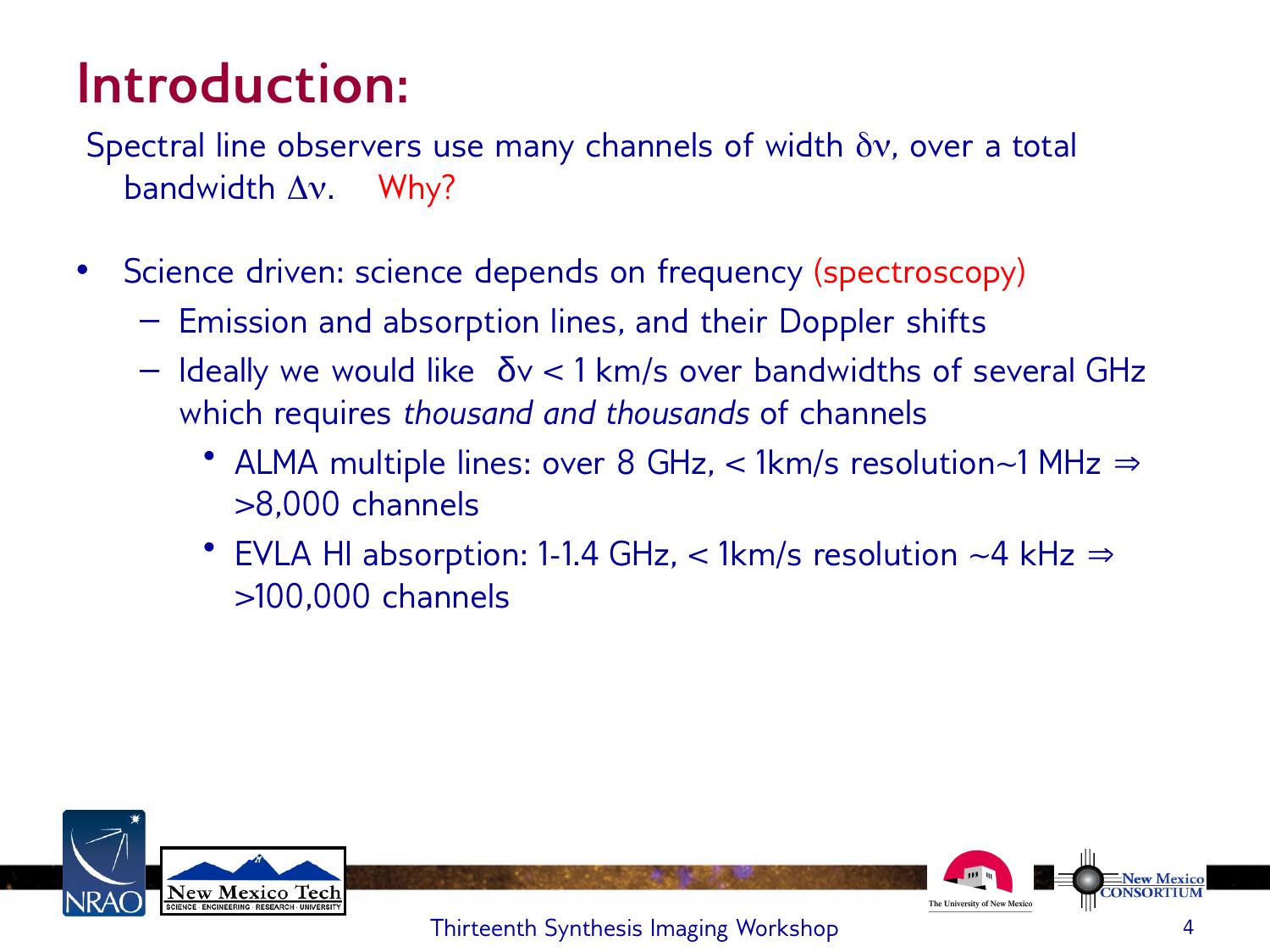

# Introduction:
 Spectral line observers use many channels of width δν, over a total bandwidth Δν.    Why?

Science driven: science depends on frequency (spectroscopy)
Emission and absorption lines, and their Doppler shifts
Ideally we would like  δv < 1 km/s over bandwidths of several GHz which requires thousand and thousands of channels
ALMA multiple lines: over 8 GHz, < 1km/s resolution~1 MHz ⇒ >8,000 channels
EVLA HI absorption: 1-1.4 GHz, < 1km/s resolution ~4 kHz ⇒ >100,000 channels

Thirteenth Synthesis Imaging Workshop
4